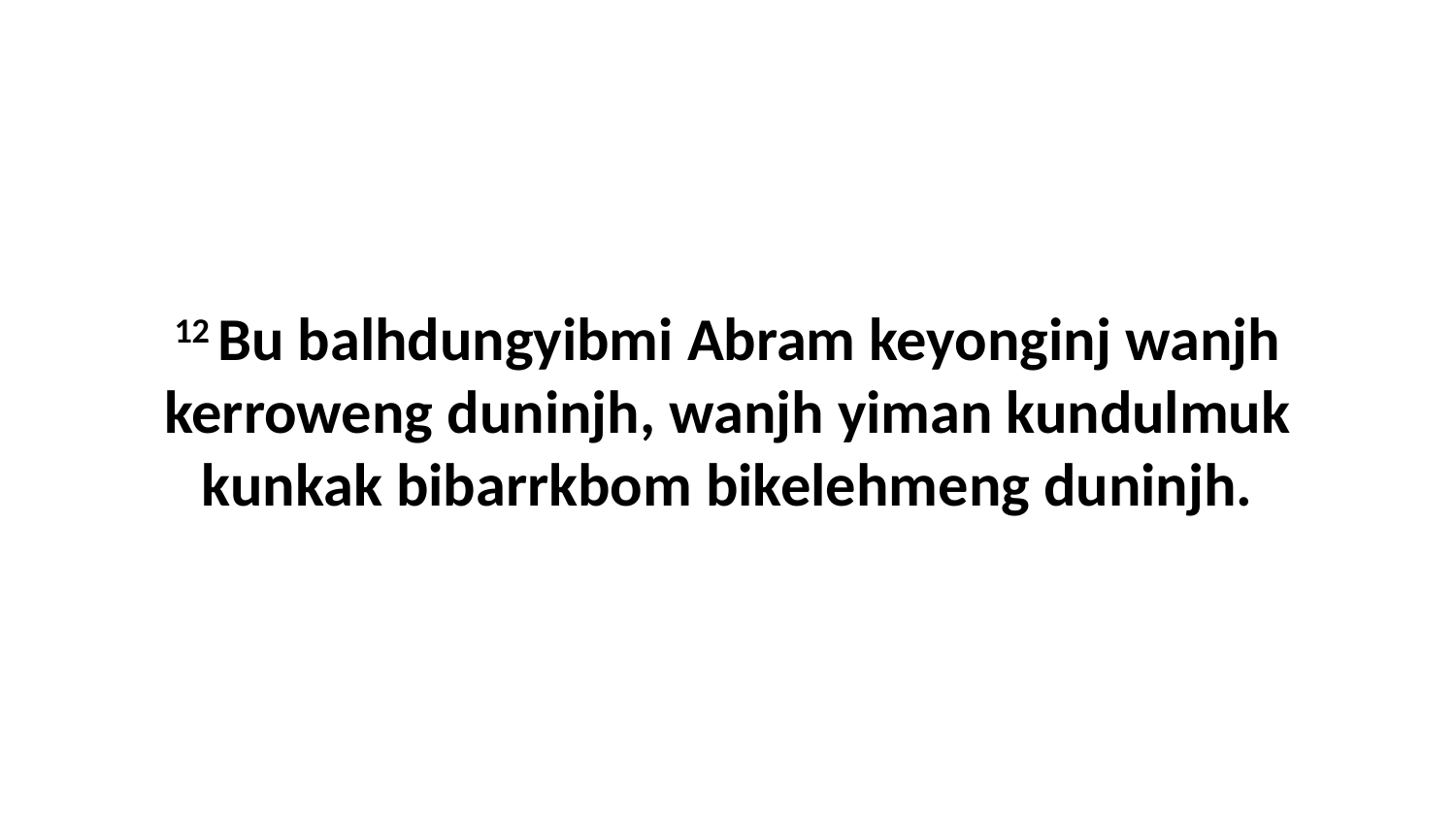

12 Bu balhdungyibmi Abram keyonginj wanjh kerroweng duninjh, wanjh yiman kundulmuk kunkak bibarrkbom bikelehmeng duninjh.